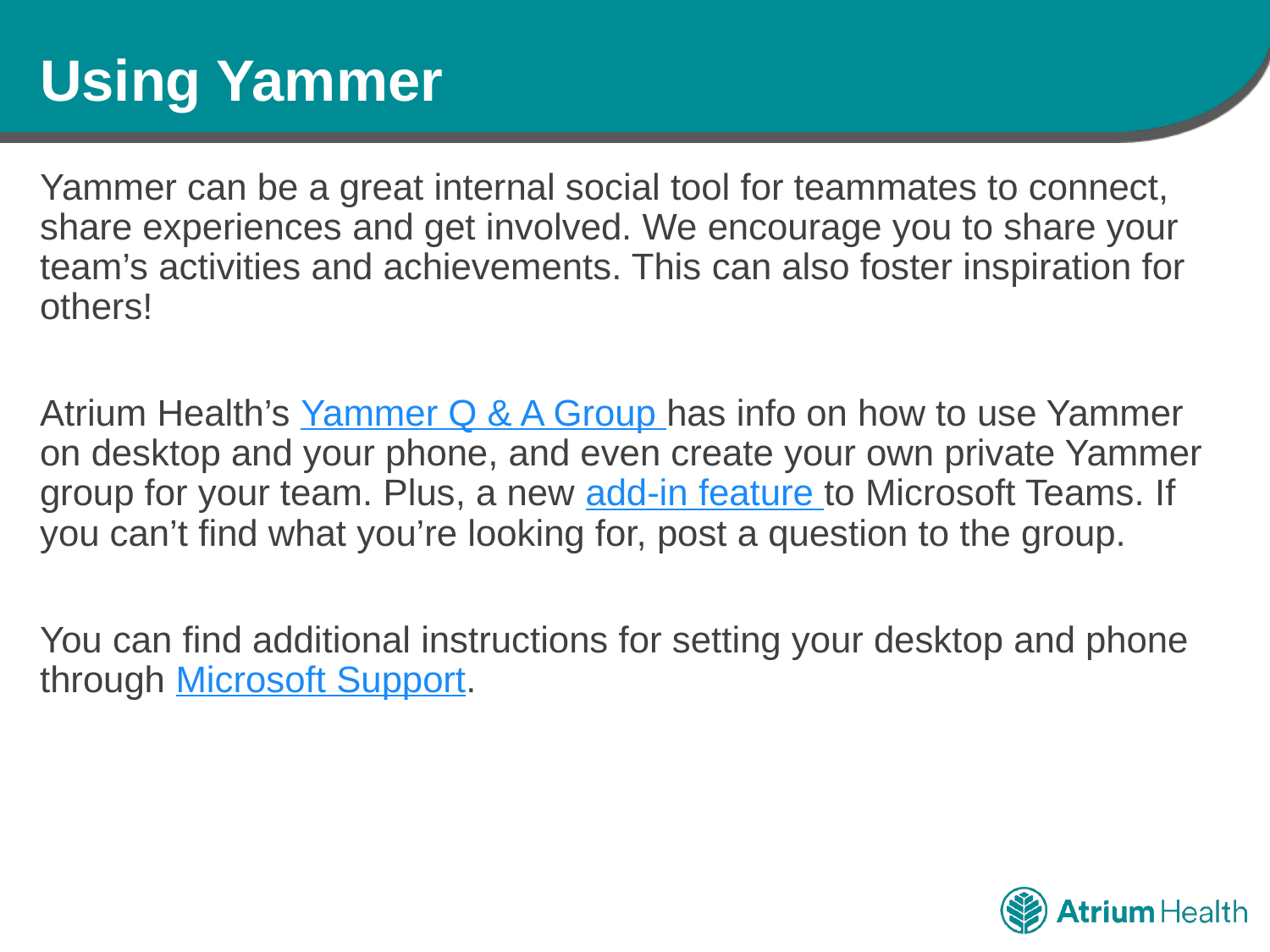

# Using Yammer
Yammer can be a great internal social tool for teammates to connect, share experiences and get involved. We encourage you to share your team’s activities and achievements. This can also foster inspiration for others!

Atrium Health’s Yammer Q & A Group has info on how to use Yammer on desktop and your phone, and even create your own private Yammer group for your team. Plus, a new add-in feature to Microsoft Teams. If you can’t find what you’re looking for, post a question to the group.

You can find additional instructions for setting your desktop and phone through Microsoft Support.